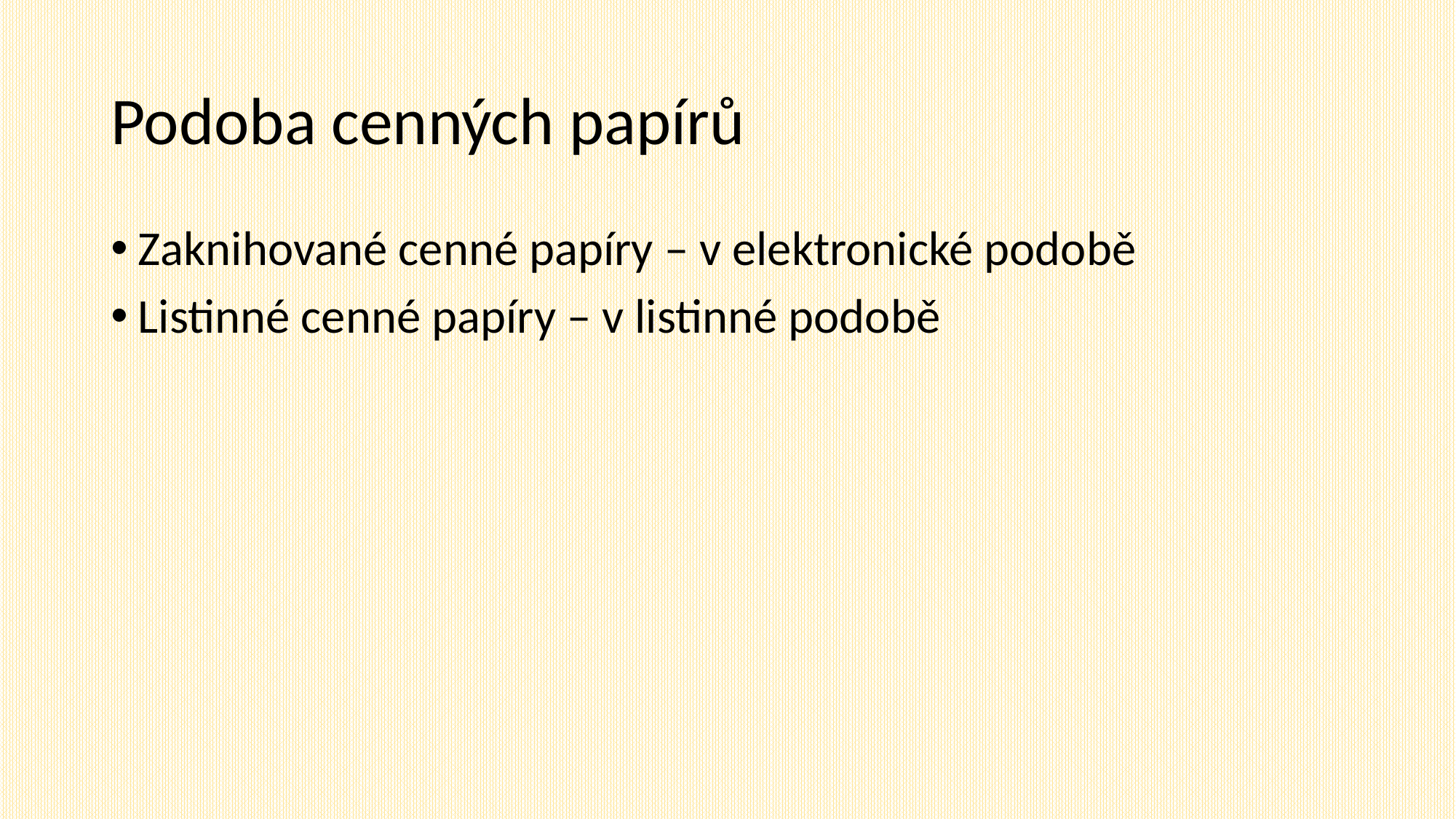

# Podoba cenných papírů
Zaknihované cenné papíry – v elektronické podobě
Listinné cenné papíry – v listinné podobě